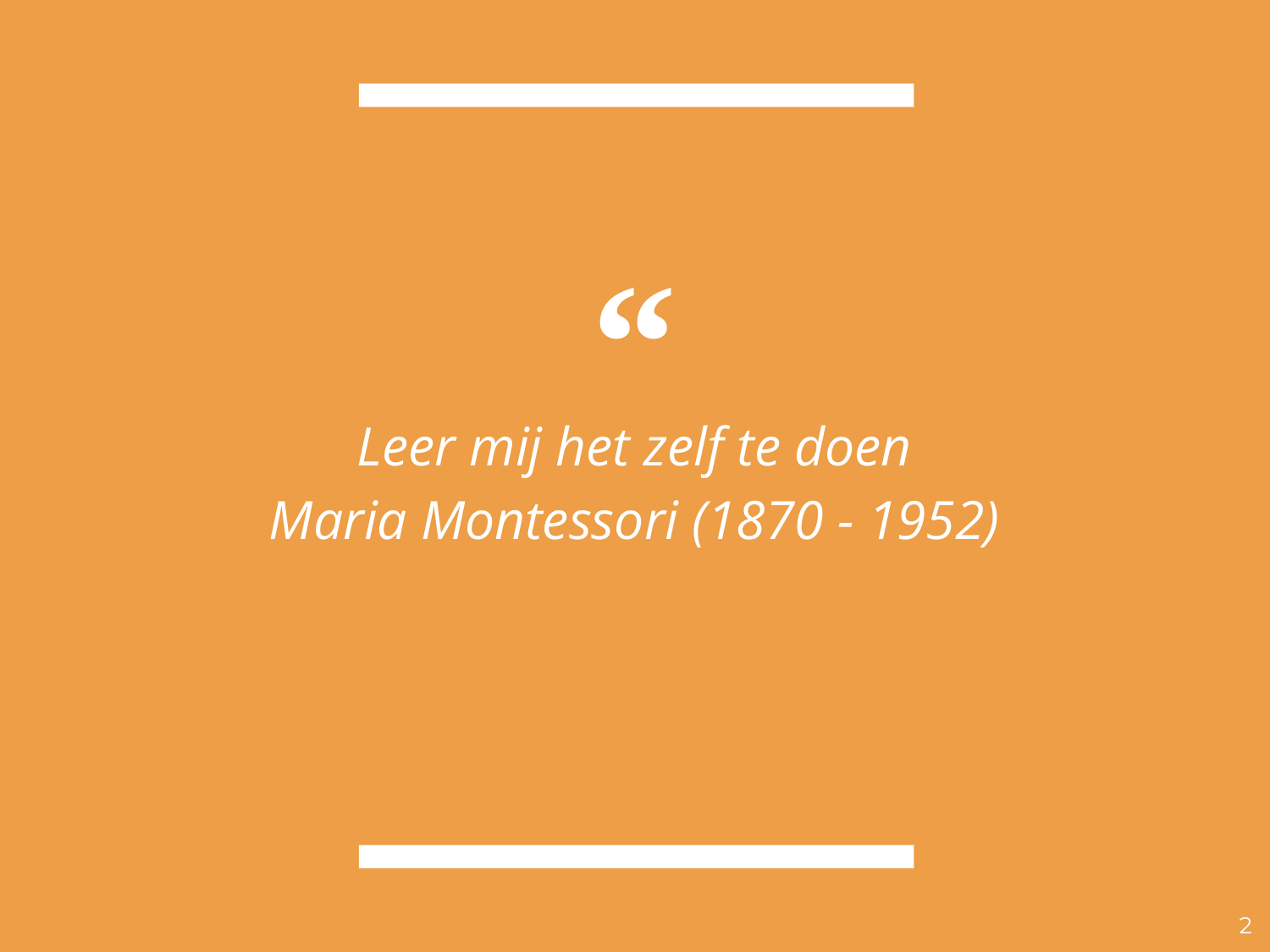

Leer mij het zelf te doen
Maria Montessori (1870 - 1952)
2